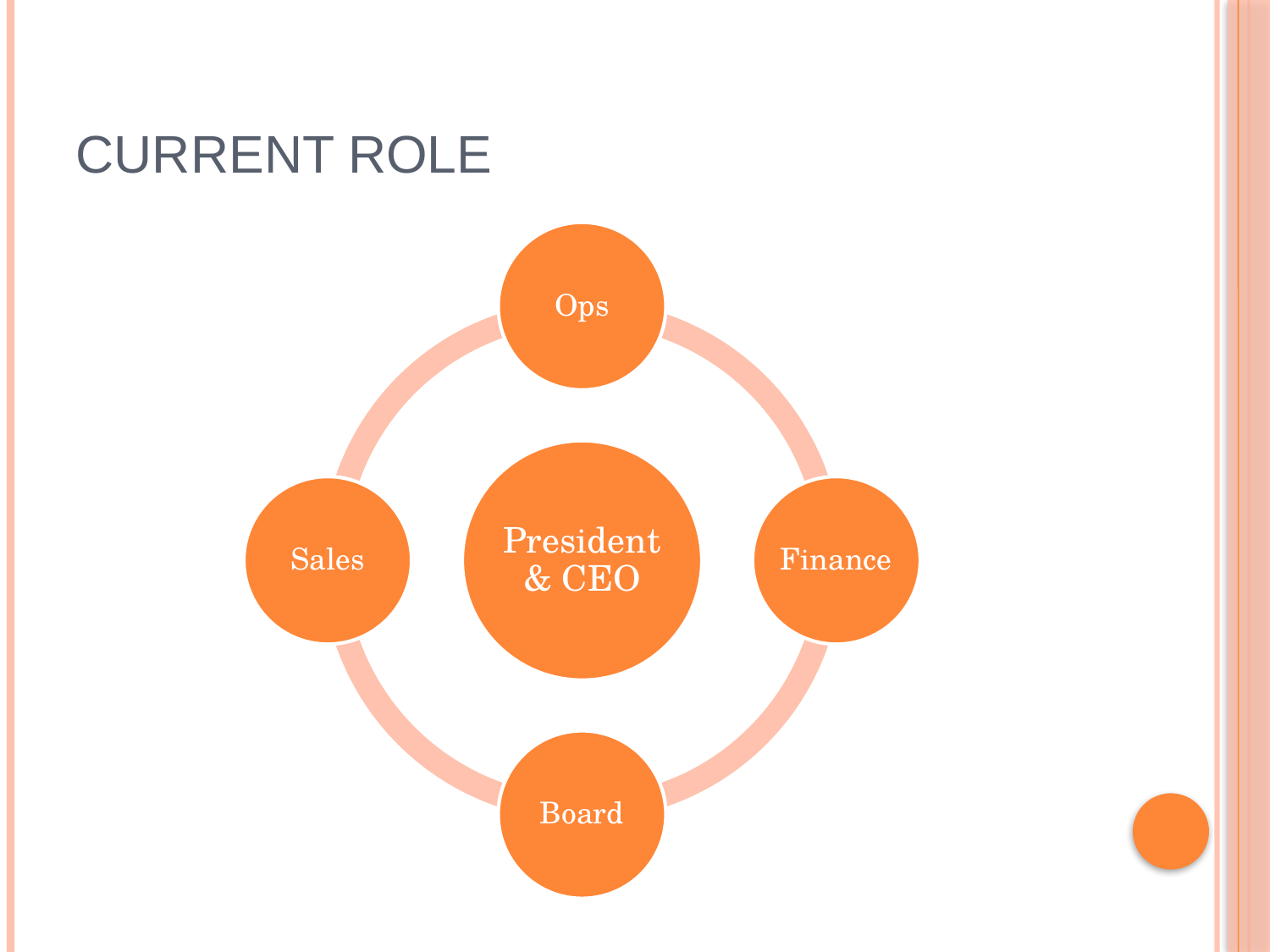

# Current Role
President & CEO
Ops
Finance
Board
Sales